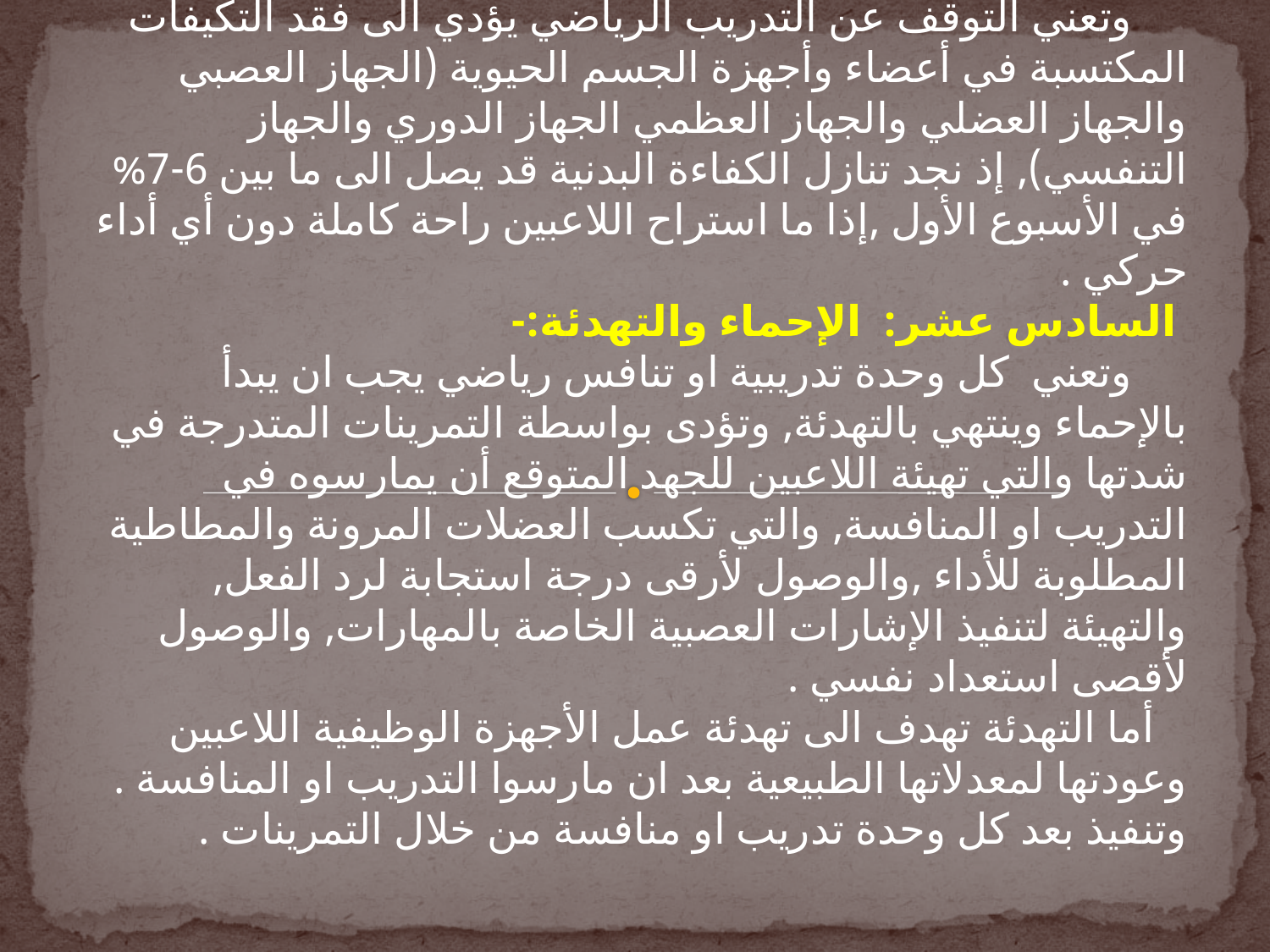

الخامس عشر: ارتداد الحالة التدريبية:-
     وتعني التوقف عن التدريب الرياضي يؤدي الى فقد التكيفات المكتسبة في أعضاء وأجهزة الجسم الحيوية (الجهاز العصبي والجهاز العضلي والجهاز العظمي الجهاز الدوري والجهاز التنفسي), إذ نجد تنازل الكفاءة البدنية قد يصل الى ما بين 6-7% في الأسبوع الأول ,إذا ما استراح اللاعبين راحة كاملة دون أي أداء حركي .
 السادس عشر:  الإحماء والتهدئة:-
     وتعني  كل وحدة تدريبية او تنافس رياضي يجب ان يبدأ بالإحماء وينتهي بالتهدئة, وتؤدى بواسطة التمرينات المتدرجة في شدتها والتي تهيئة اللاعبين للجهد المتوقع أن يمارسوه في التدريب او المنافسة, والتي تكسب العضلات المرونة والمطاطية المطلوبة للأداء ,والوصول لأرقى درجة استجابة لرد الفعل, والتهيئة لتنفيذ الإشارات العصبية الخاصة بالمهارات, والوصول لأقصى استعداد نفسي .
   أما التهدئة تهدف الى تهدئة عمل الأجهزة الوظيفية اللاعبين وعودتها لمعدلاتها الطبيعية بعد ان مارسوا التدريب او المنافسة . وتنفيذ بعد كل وحدة تدريب او منافسة من خلال التمرينات .